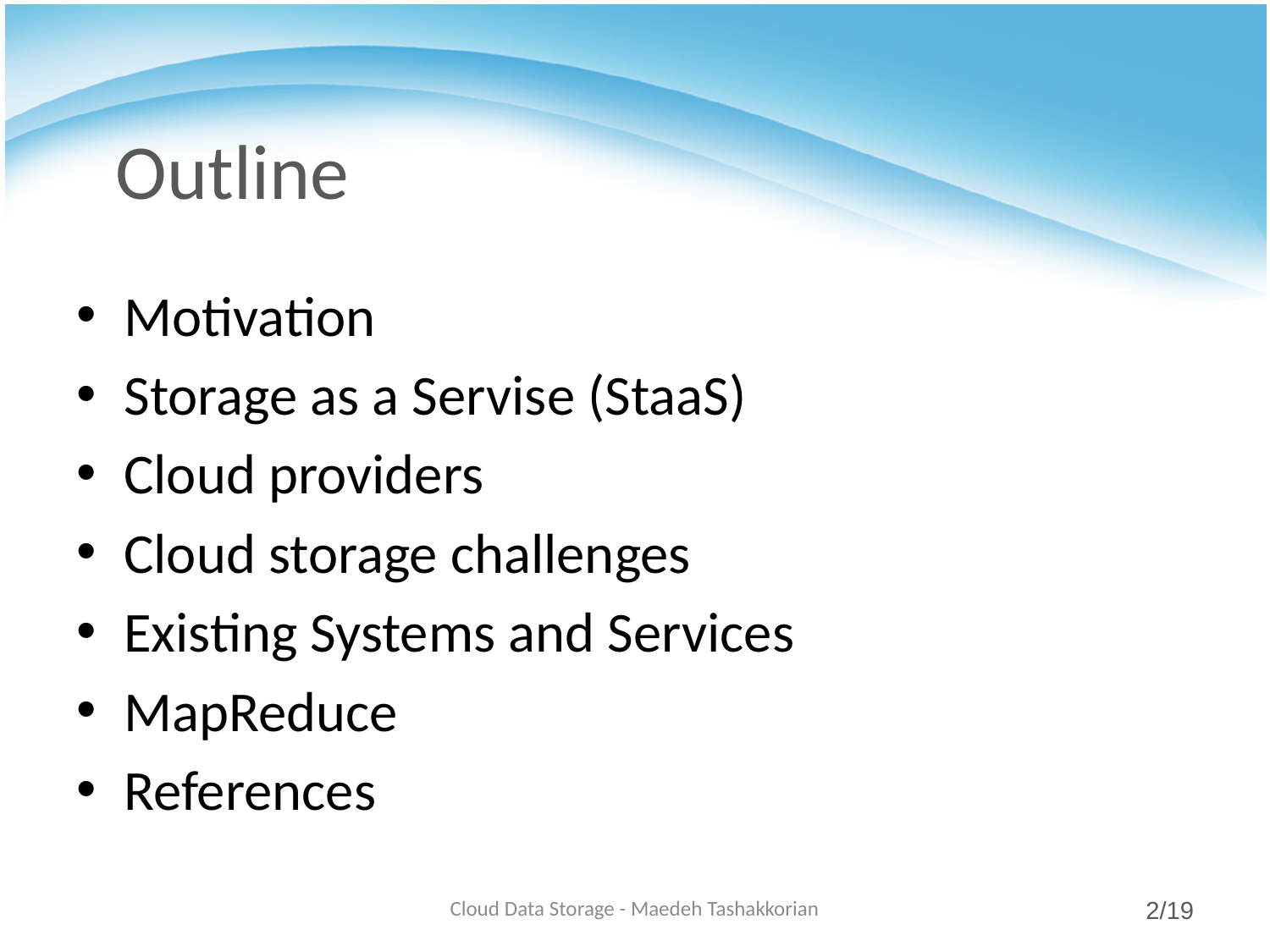

# Outline
Motivation
Storage as a Servise (StaaS)
Cloud providers
Cloud storage challenges
Existing Systems and Services
MapReduce
References
Cloud Data Storage - Maedeh Tashakkorian